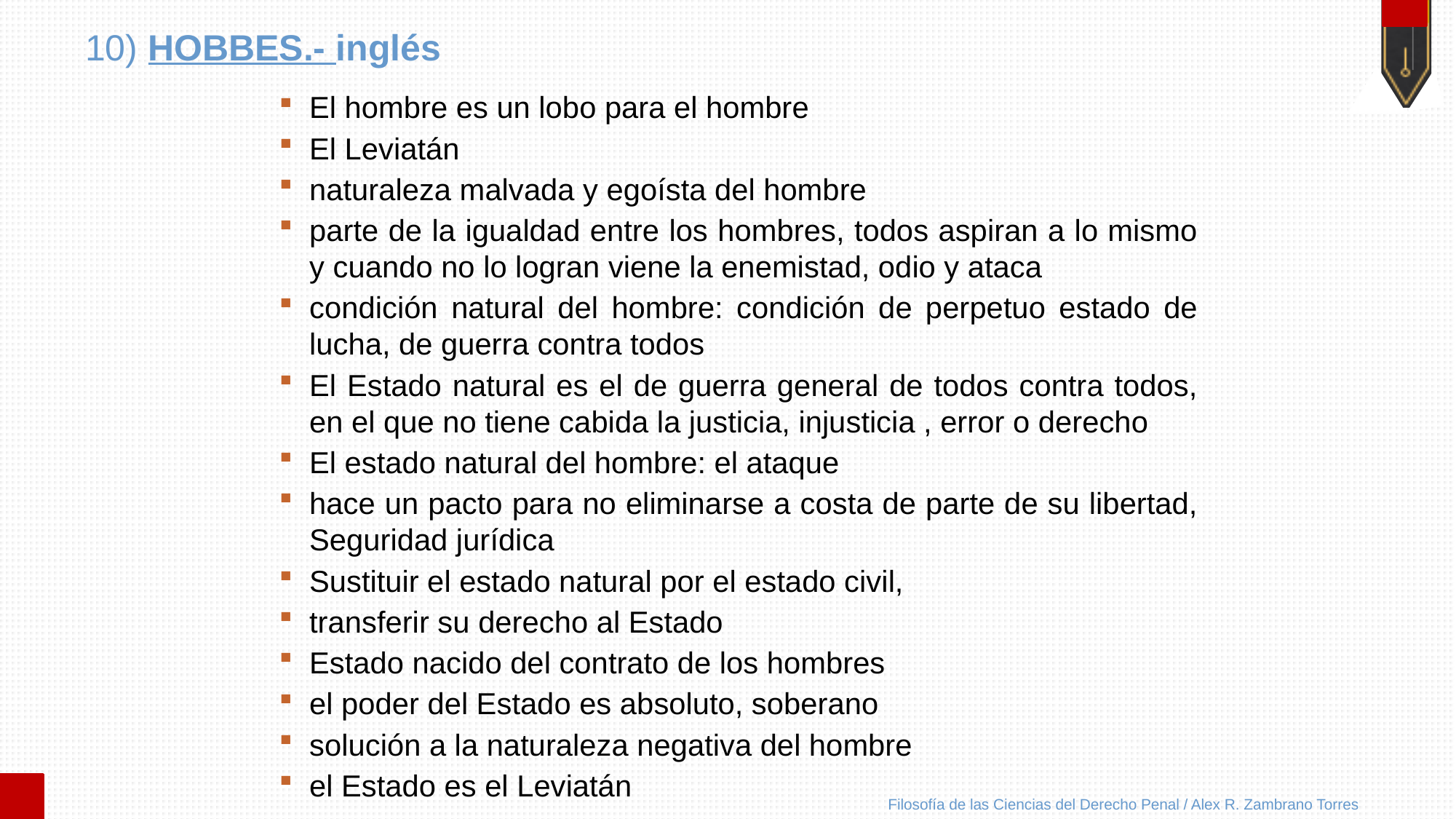

# 10) HOBBES.- inglés
El hombre es un lobo para el hombre
El Leviatán
naturaleza malvada y egoísta del hombre
parte de la igualdad entre los hombres, todos aspiran a lo mismo y cuando no lo logran viene la enemistad, odio y ataca
condición natural del hombre: condición de perpetuo estado de lucha, de guerra contra todos
El Estado natural es el de guerra general de todos contra todos, en el que no tiene cabida la justicia, injusticia , error o derecho
El estado natural del hombre: el ataque
hace un pacto para no eliminarse a costa de parte de su libertad, Seguridad jurídica
Sustituir el estado natural por el estado civil,
transferir su derecho al Estado
Estado nacido del contrato de los hombres
el poder del Estado es absoluto, soberano
solución a la naturaleza negativa del hombre
el Estado es el Leviatán